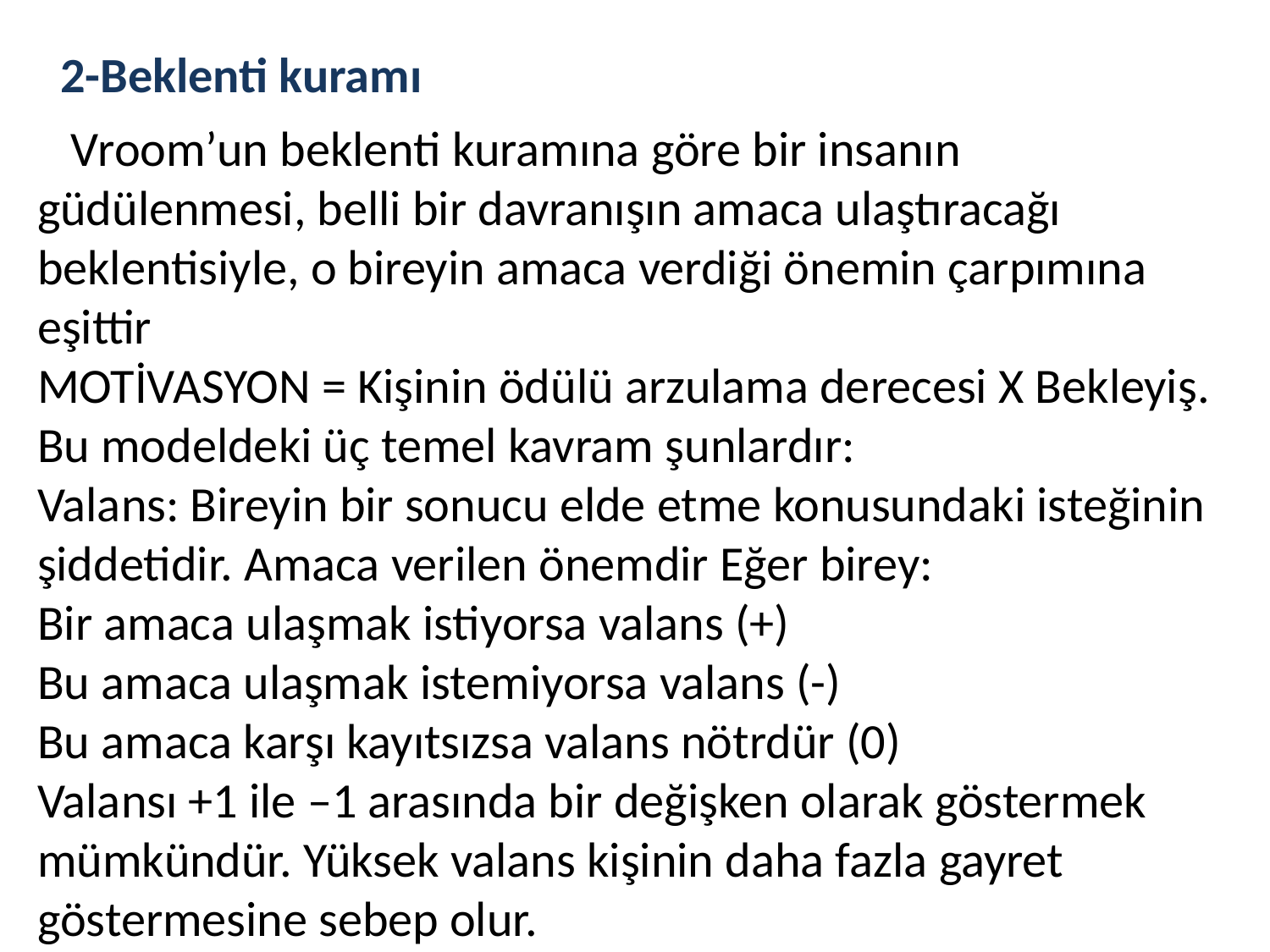

2-Beklenti kuramı
   Vroom’un beklenti kuramına göre bir insanın güdülenmesi, belli bir davranışın amaca ulaştıracağı beklentisiyle, o bireyin amaca verdiği önemin çarpımına eşittir
MOTİVASYON = Kişinin ödülü arzulama derecesi X Bekleyiş.
Bu modeldeki üç temel kavram şunlardır:
Valans: Bireyin bir sonucu elde etme konusundaki isteğinin şiddetidir. Amaca verilen önemdir Eğer birey:
Bir amaca ulaşmak istiyorsa valans (+)
Bu amaca ulaşmak istemiyorsa valans (-)
Bu amaca karşı kayıtsızsa valans nötrdür (0)
Valansı +1 ile –1 arasında bir değişken olarak göstermek mümkündür. Yüksek valans kişinin daha fazla gayret göstermesine sebep olur.